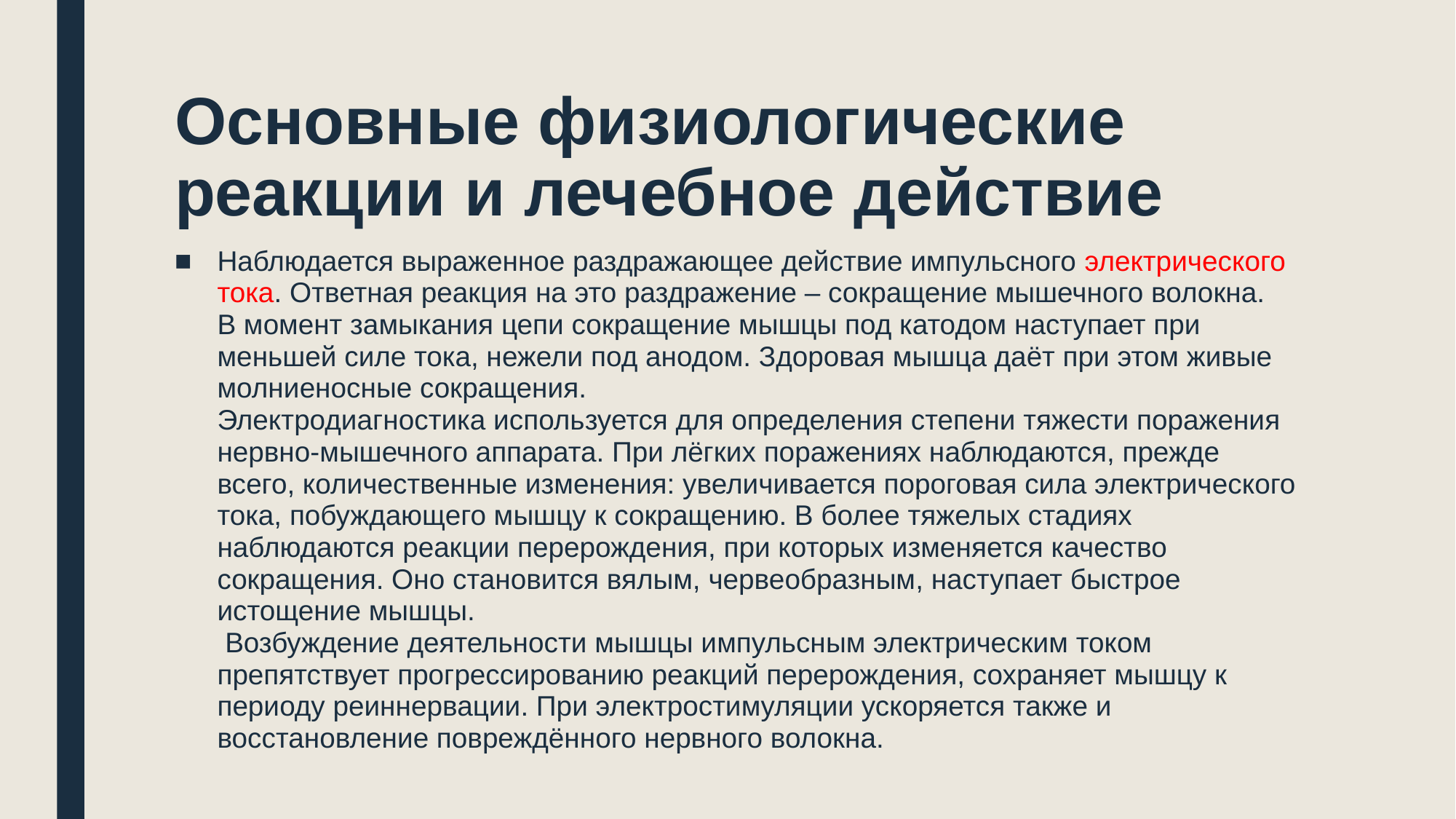

# Основные физиологические реакции и лечебное действие
Наблюдается выраженное раздражающее действие импульсного электрического тока. Ответная реакция на это раздражение – сокращение мышечного волокна.
В момент замыкания цепи сокращение мышцы под катодом наступает при меньшей силе тока, нежели под анодом. Здоровая мышца даёт при этом живые молниеносные сокращения.
Электродиагностика используется для определения степени тяжести поражения нервно-мышечного аппарата. При лёгких поражениях наблюдаются, прежде всего, количественные изменения: увеличивается пороговая сила электрического тока, побуждающего мышцу к сокращению. В более тяжелых стадиях наблюдаются реакции перерождения, при которых изменяется качество сокращения. Оно становится вялым, червеобразным, наступает быстрое истощение мышцы.
 Возбуждение деятельности мышцы импульсным электрическим током препятствует прогрессированию реакций перерождения, сохраняет мышцу к периоду реиннервации. При электростимуляции ускоряется также и восстановление повреждённого нервного волокна.